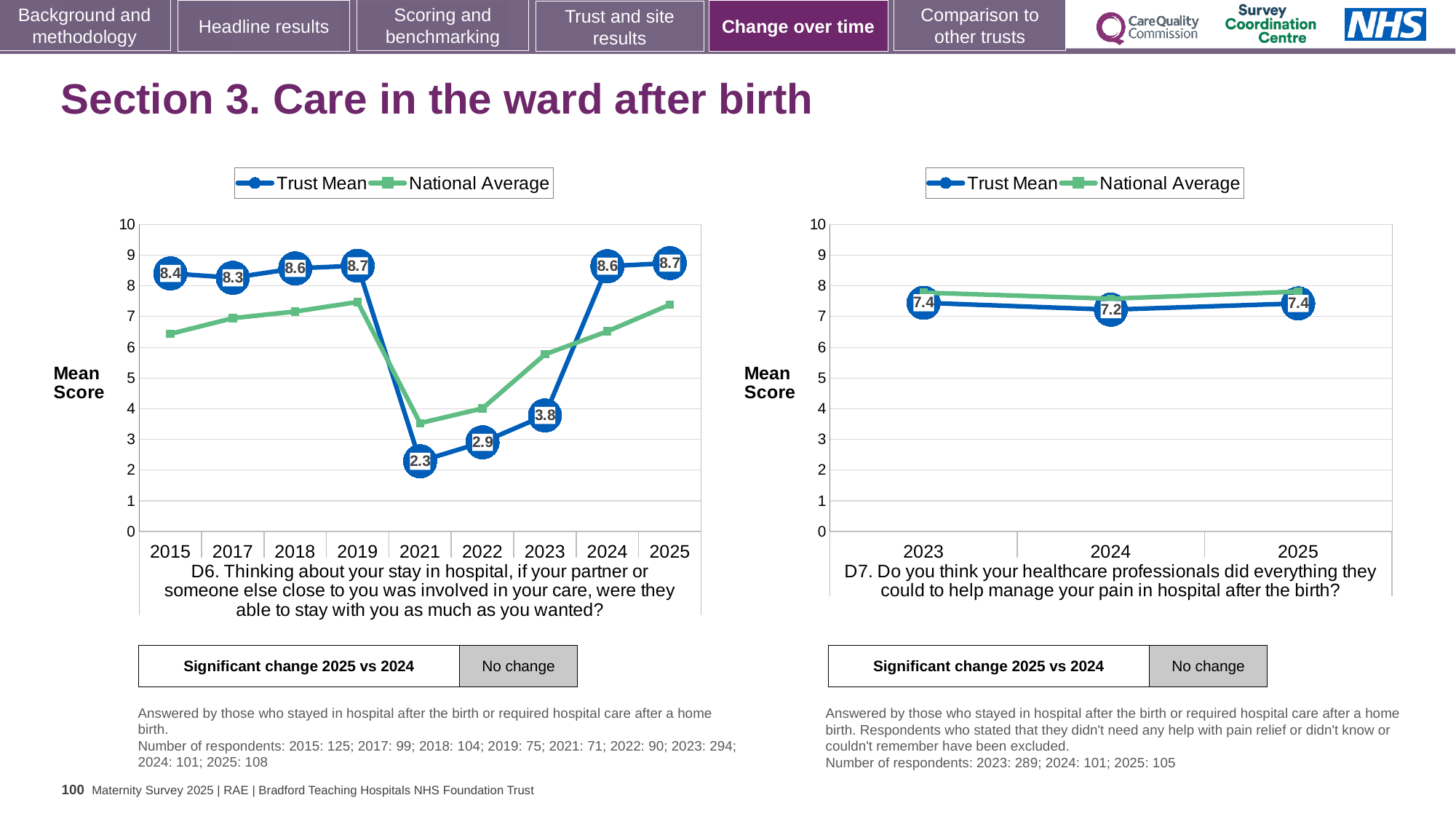

# Section 3. Care in the ward after birth

### Chart

| Category | Trust Mean | National Average |
|---|---|---|
| 2015 | 8.405425411205423 | 6.437154968476193 |
| 2017 | 8.262051655363846 | 6.947768893075988 |
| 2018 | 8.569033463039359 | 7.164222717579781 |
| 2019 | 8.656463969915588 | 7.474875148378951 |
| 2021 | 2.287784606173731 | 3.529733992492869 |
| 2022 | 2.906698750546204 | 4.009322375028265 |
| 2023 | 3.781505694820134 | 5.769505148632509 |
| 2024 | 8.639343407070156 | 6.518538099883679 |
| 2025 | 8.740818570846418 | 7.388274623833419 |

### Chart

| Category | Trust Mean | National Average |
|---|---|---|
| 2023 | 7.44849538896035 | 7.780445949053352 |
| 2024 | 7.224005890286894 | 7.581201545982594 |
| 2025 | 7.428422561089834 | 7.813668822461864 |
| Significant change 2025 vs 2024 | No change |
| --- | --- |
| Significant change 2025 vs 2024 | No change |
| --- | --- |
Answered by those who stayed in hospital after the birth or required hospital care after a home birth.
Number of respondents: 2015: 125; 2017: 99; 2018: 104; 2019: 75; 2021: 71; 2022: 90; 2023: 294; 2024: 101; 2025: 108
Answered by those who stayed in hospital after the birth or required hospital care after a home birth. Respondents who stated that they didn't need any help with pain relief or didn't know or couldn't remember have been excluded.
Number of respondents: 2023: 289; 2024: 101; 2025: 105
100